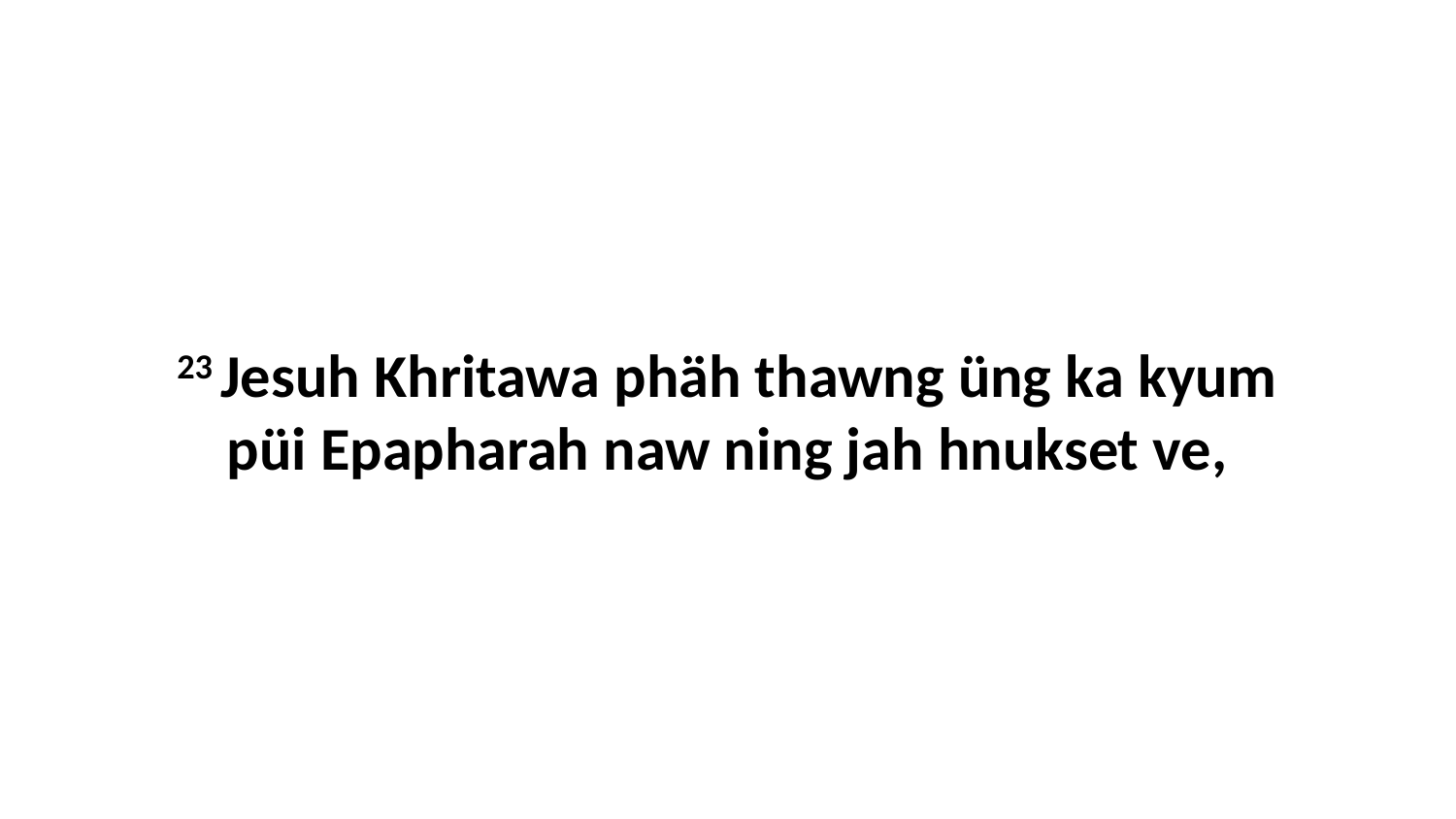

23 Jesuh Khritawa phäh thawng üng ka kyum püi Epapharah naw ning jah hnukset ve,